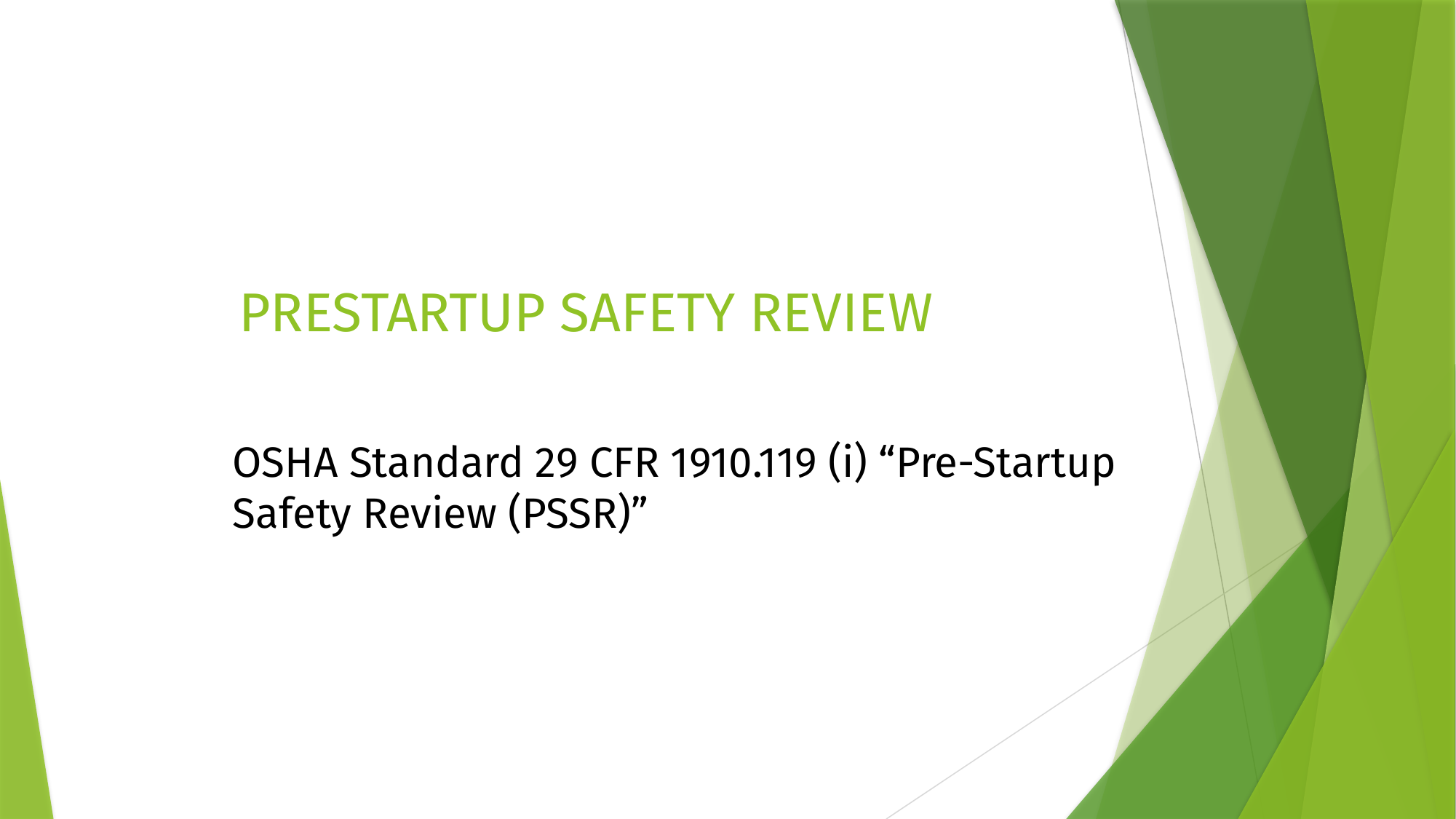

# PRESTARTUP SAFETY REVIEW
OSHA Standard 29 CFR 1910.119 (i) “Pre-Startup Safety Review (PSSR)”